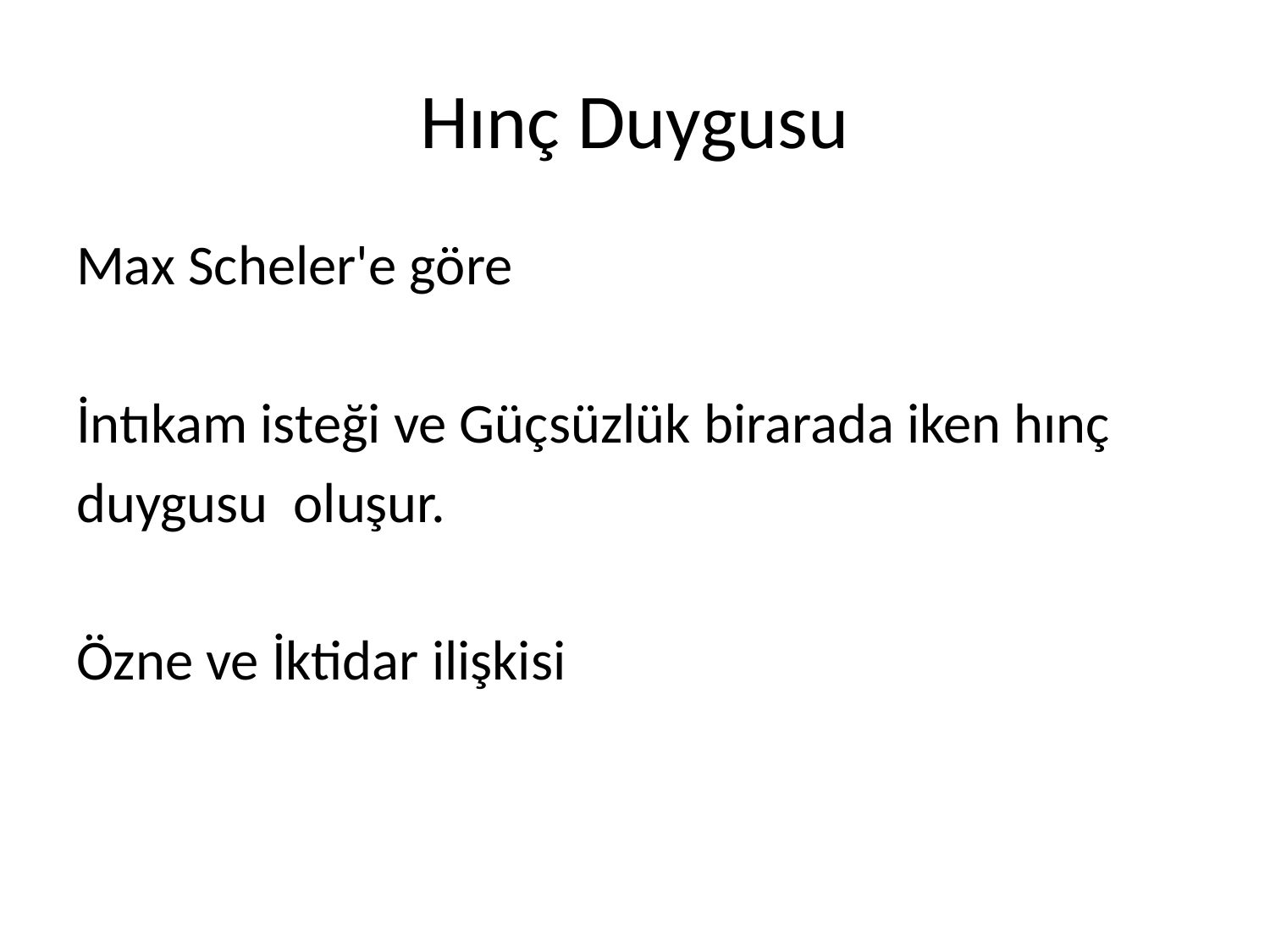

# Hınç Duygusu
Max Scheler'e göre

İntıkam isteği ve Güçsüzlük birarada iken hınç
duygusu  oluşur.

Özne ve İktidar ilişkisi